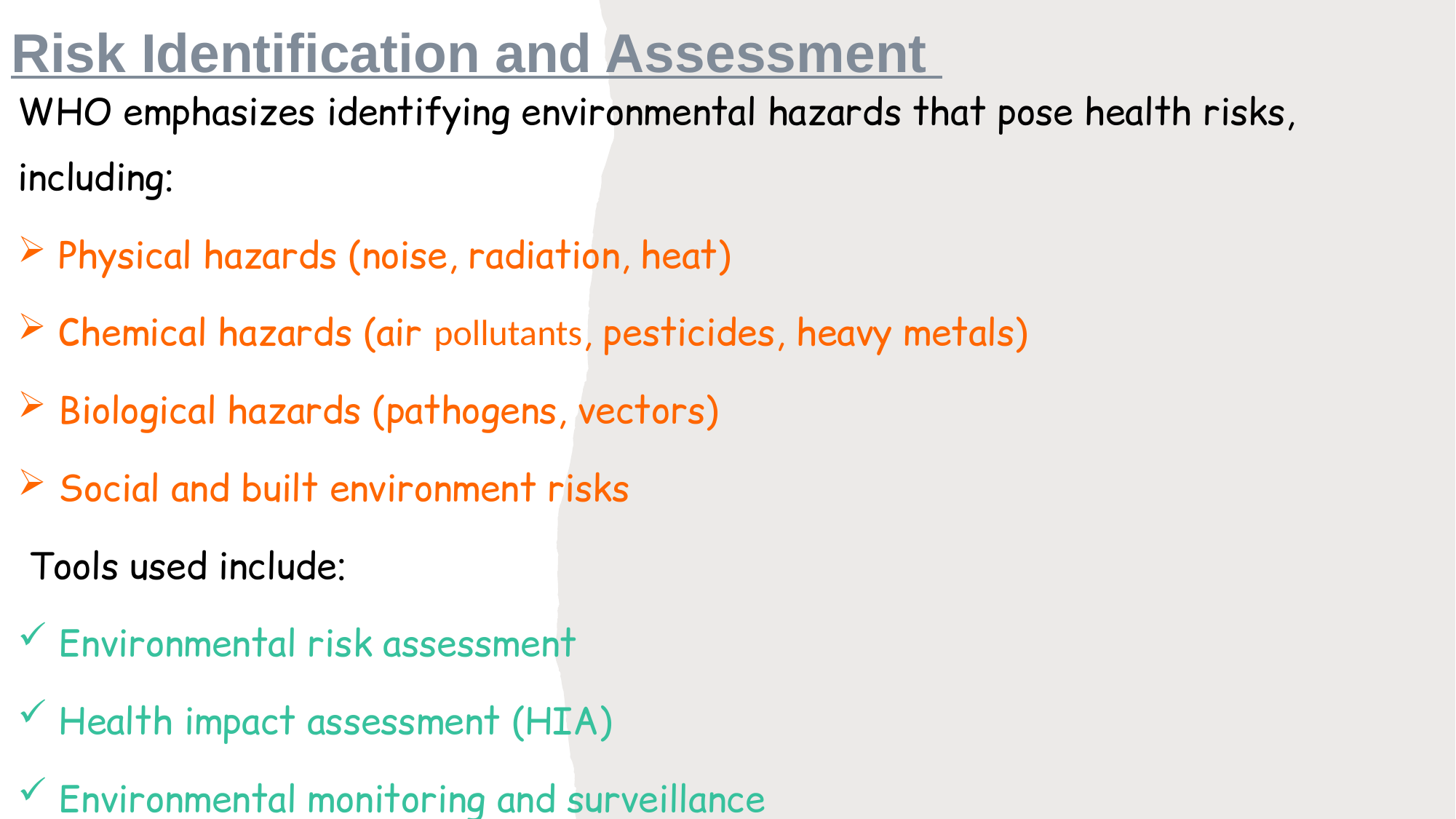

Risk Identification and Assessment

WHO emphasizes identifying environmental hazards that pose health risks, including:
Physical hazards (noise, radiation, heat)
Chemical hazards (air pollutants, pesticides, heavy metals)
Biological hazards (pathogens, vectors)
Social and built environment risks
 Tools used include:
Environmental risk assessment
Health impact assessment (HIA)
Environmental monitoring and surveillance